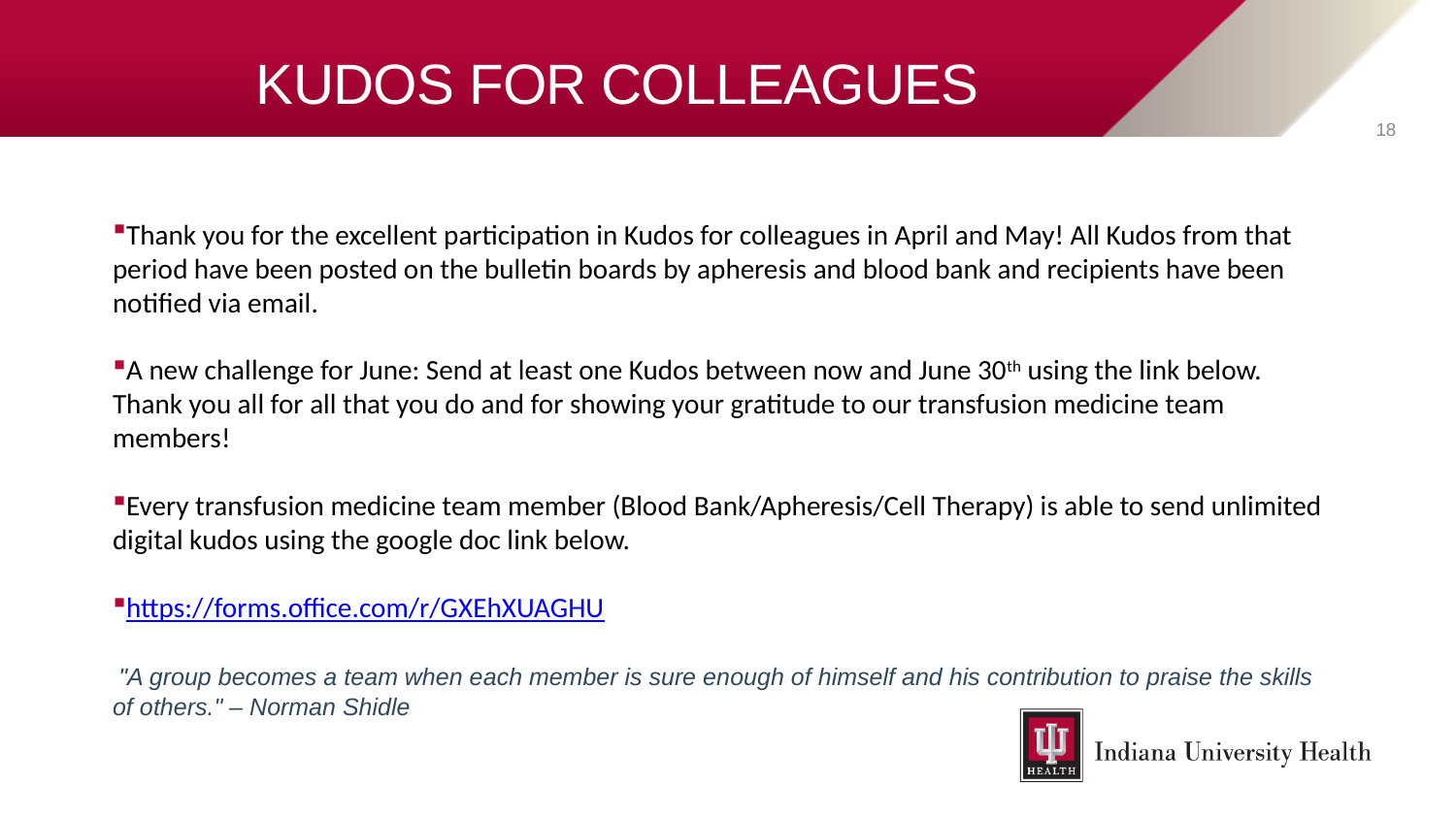

# KUDOS FOR COLLEAGUES
18

Thank you for the excellent participation in Kudos for colleagues in April and May! All Kudos from that period have been posted on the bulletin boards by apheresis and blood bank and recipients have been notified via email.

A new challenge for June: Send at least one Kudos between now and June 30th using the link below. Thank you all for all that you do and for showing your gratitude to our transfusion medicine team members!

Every transfusion medicine team member (Blood Bank/Apheresis/Cell Therapy) is able to send unlimited digital kudos using the google doc link below.

https://forms.office.com/r/GXEhXUAGHU

 "A group becomes a team when each member is sure enough of himself and his contribution to praise the skills of others." – Norman Shidle